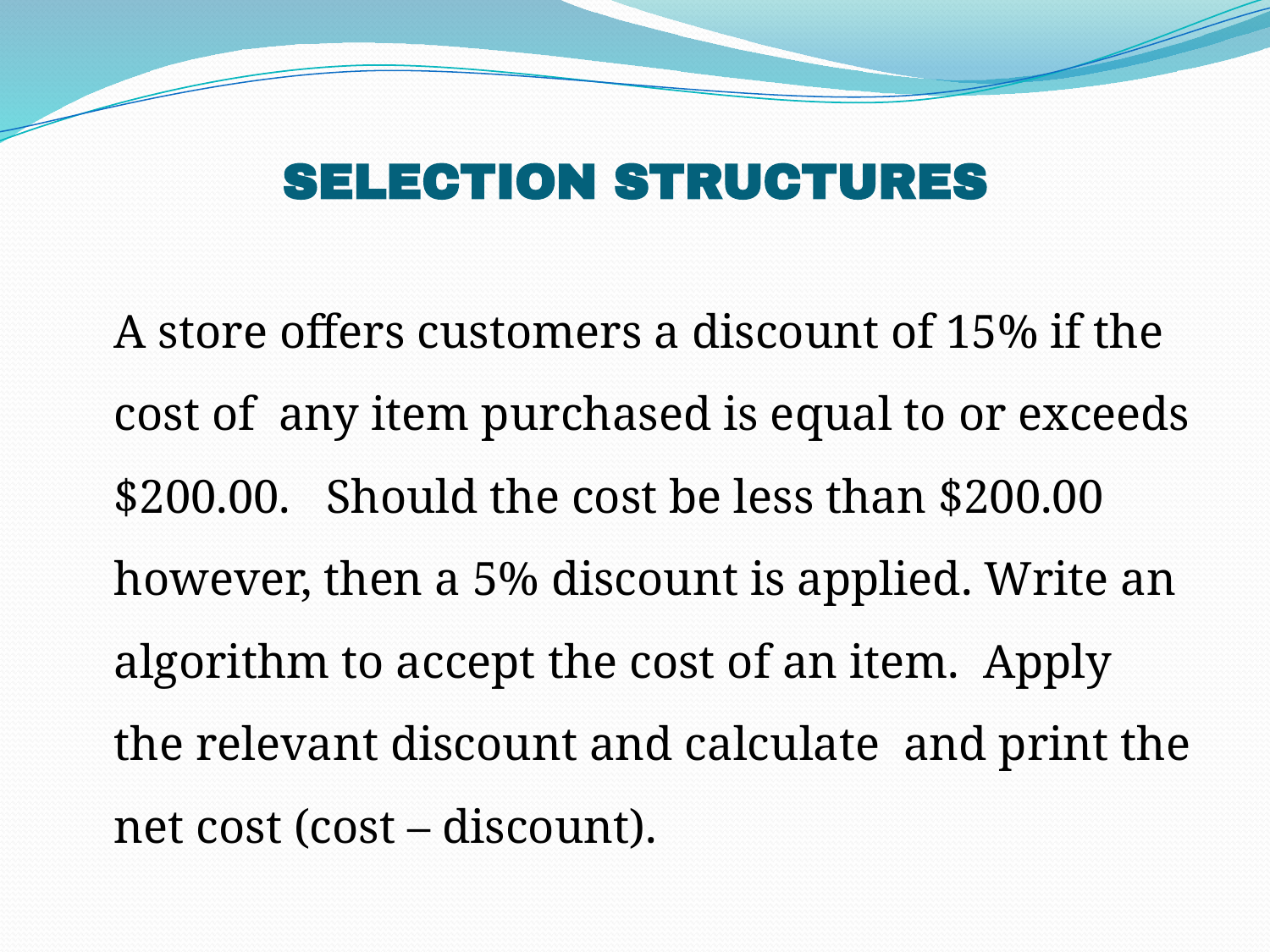

# SELECTION STRUCTURES
	A store offers customers a discount of 15% if the cost of  any item purchased is equal to or exceeds $200.00.   Should the cost be less than $200.00 however, then a 5% discount is applied. Write an algorithm to accept the cost of an item.  Apply the relevant discount and calculate  and print the net cost (cost – discount).